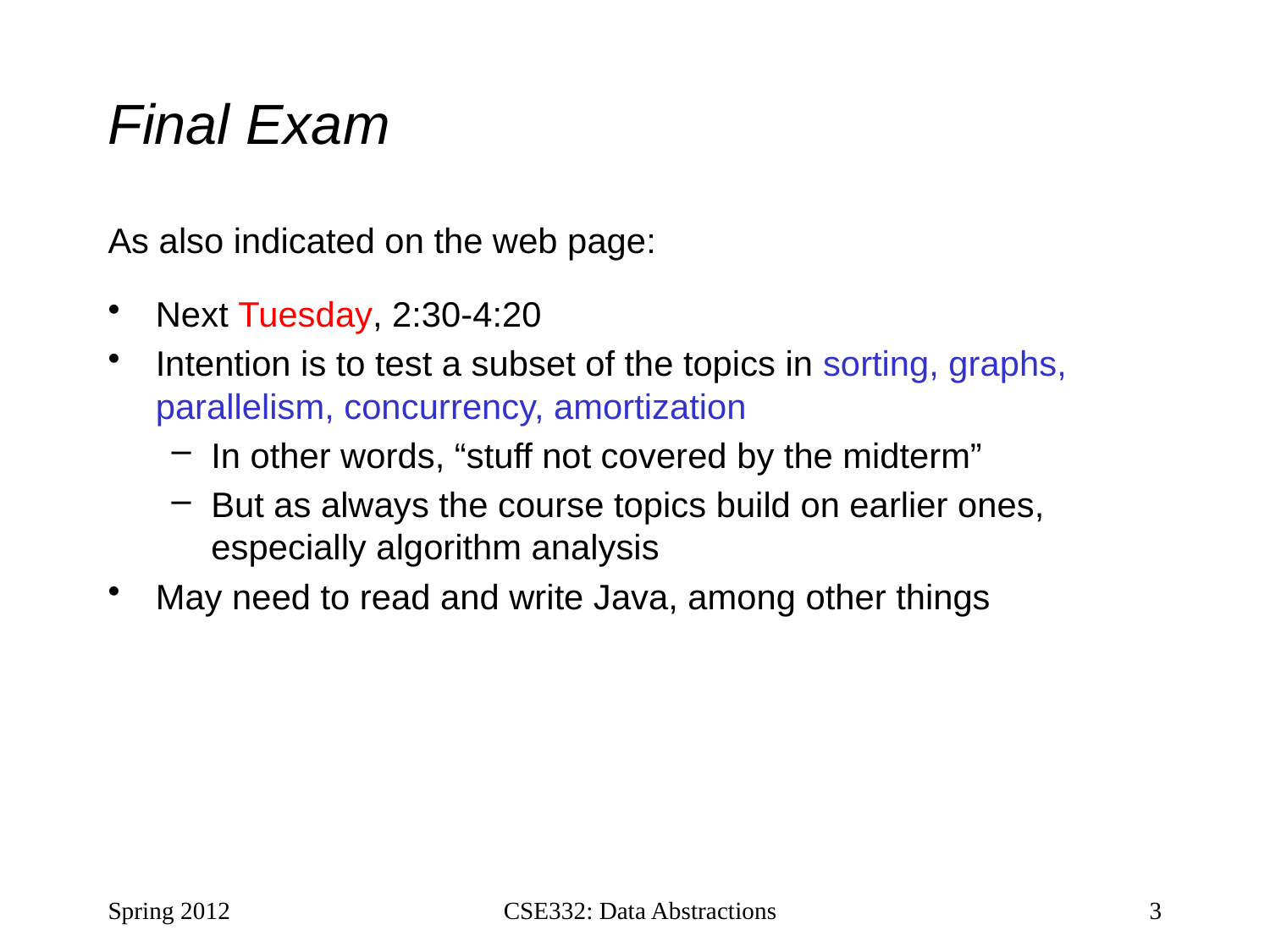

# Final Exam
As also indicated on the web page:

Next Tuesday, 2:30-4:20
Intention is to test a subset of the topics in sorting, graphs, parallelism, concurrency, amortization
In other words, “stuff not covered by the midterm”
But as always the course topics build on earlier ones, especially algorithm analysis
May need to read and write Java, among other things

Spring 2012
CSE332: Data Abstractions
3